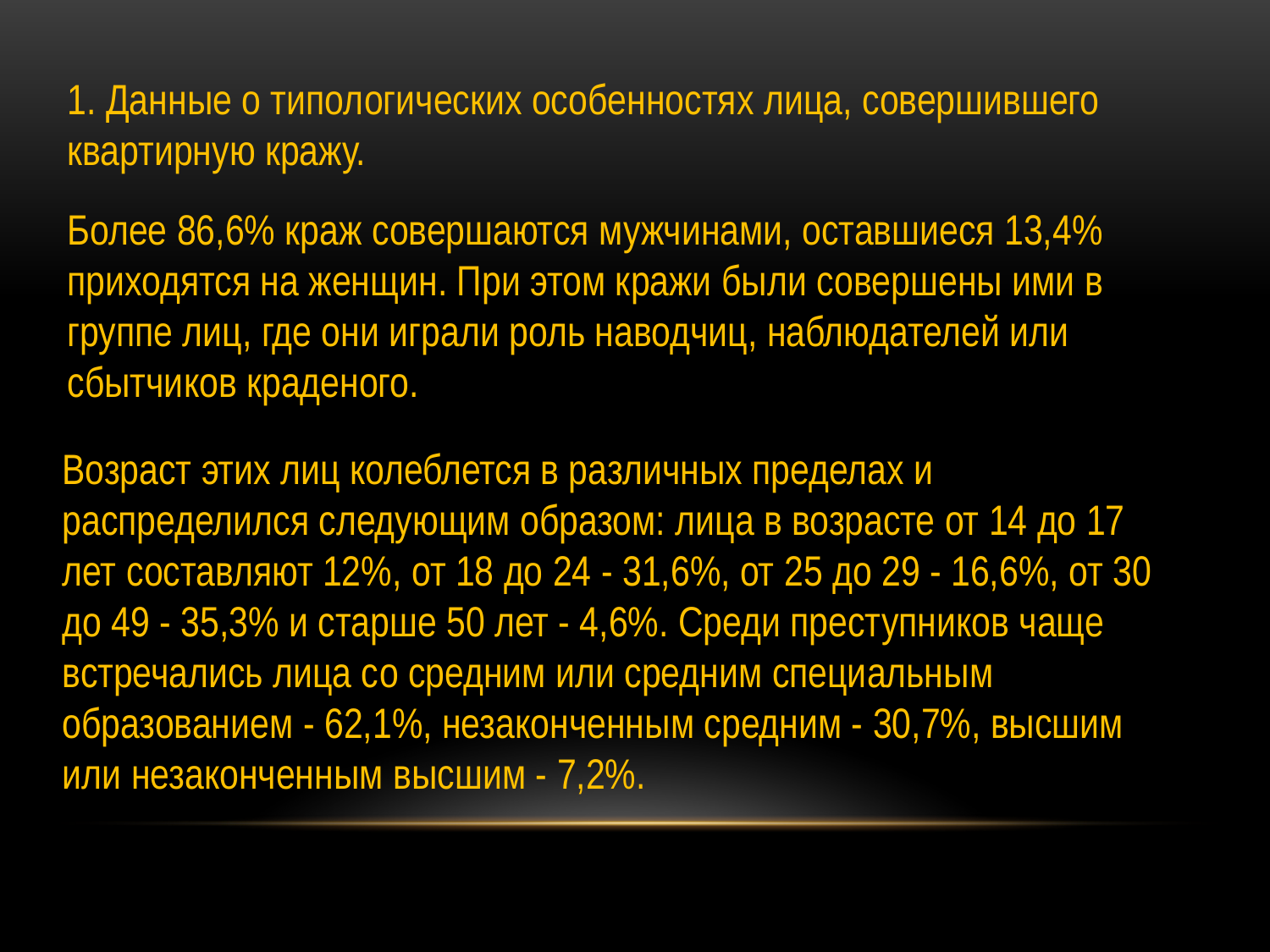

1. Данные о типологических особенностях лица, совершившего квартирную кражу.
Более 86,6% краж совершаются мужчинами, оставшиеся 13,4% приходятся на женщин. При этом кражи были совершены ими в группе лиц, где они играли роль наводчиц, наблюдателей или сбытчиков краденого.
Возраст этих лиц колеблется в различных пределах и распределился следующим образом: лица в возрасте от 14 до 17 лет составляют 12%, от 18 до 24 - 31,6%, от 25 до 29 - 16,6%, от 30 до 49 - 35,3% и старше 50 лет - 4,6%. Среди преступников чаще встречались лица со средним или средним специальным образованием - 62,1%, незаконченным средним - 30,7%, высшим или незаконченным высшим - 7,2%.